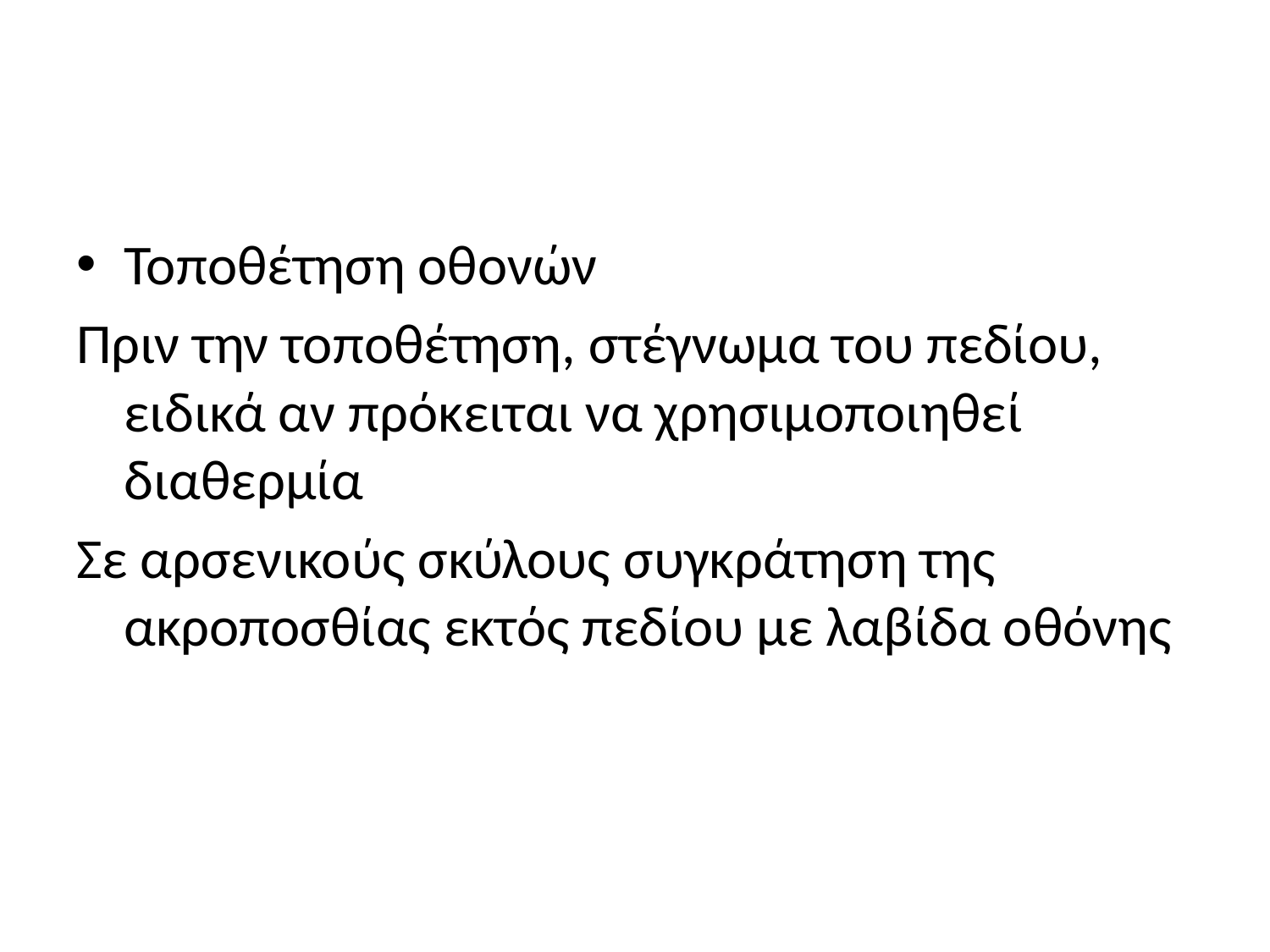

#
Τοποθέτηση οθονών
Πριν την τοποθέτηση, στέγνωμα του πεδίου, ειδικά αν πρόκειται να χρησιμοποιηθεί διαθερμία
Σε αρσενικούς σκύλους συγκράτηση της ακροποσθίας εκτός πεδίου με λαβίδα οθόνης